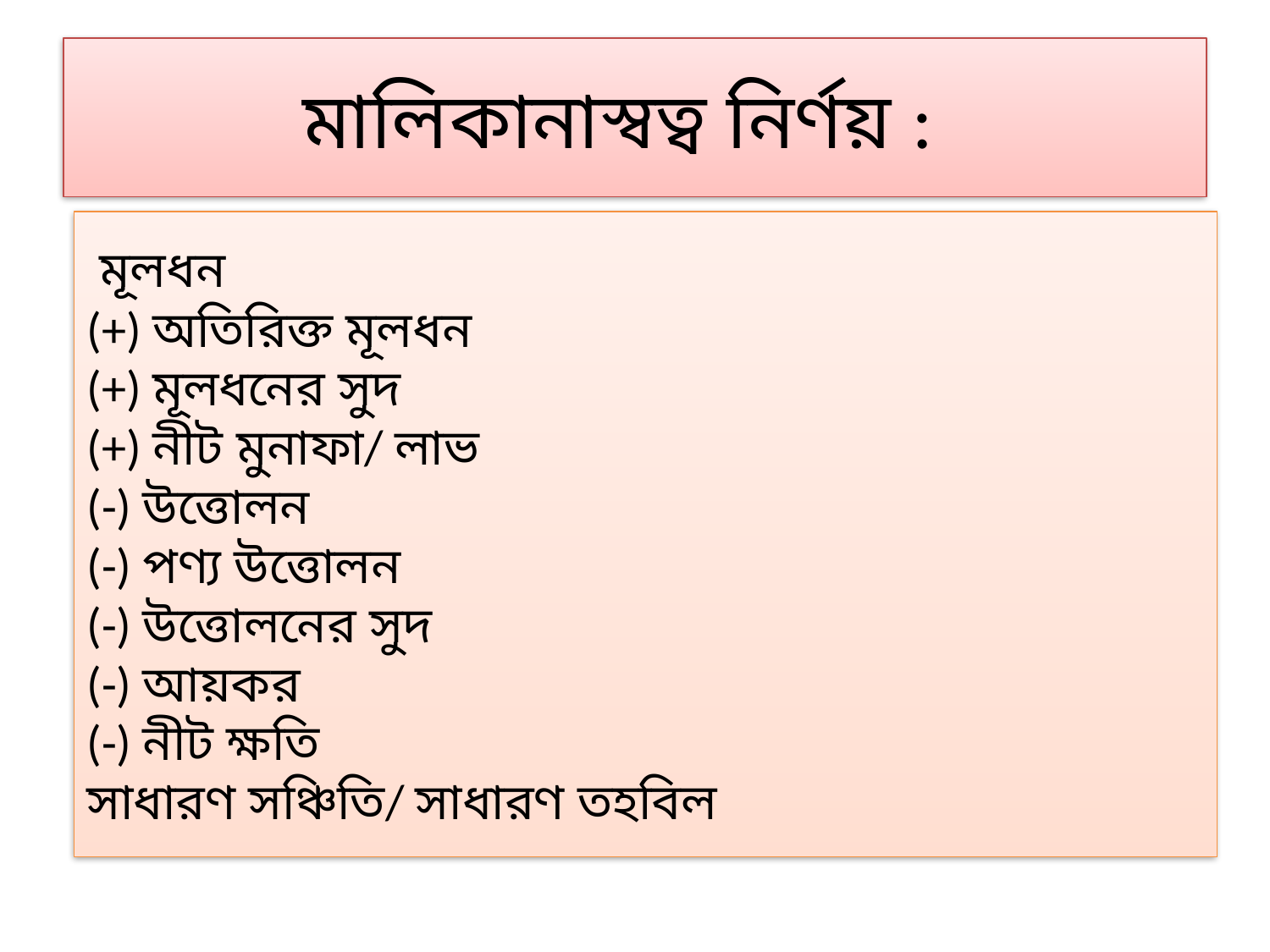

# মালিকানাস্বত্ব নির্ণয় :
 মূলধন
(+) অতিরিক্ত মূলধন
(+) মূলধনের সুদ
(+) নীট মুনাফা/ লাভ
(-) উত্তোলন
(-) পণ্য উত্তোলন
(-) উত্তোলনের সুদ
(-) আয়কর
(-) নীট ক্ষতি
সাধারণ সঞ্চিতি/ সাধারণ তহবিল